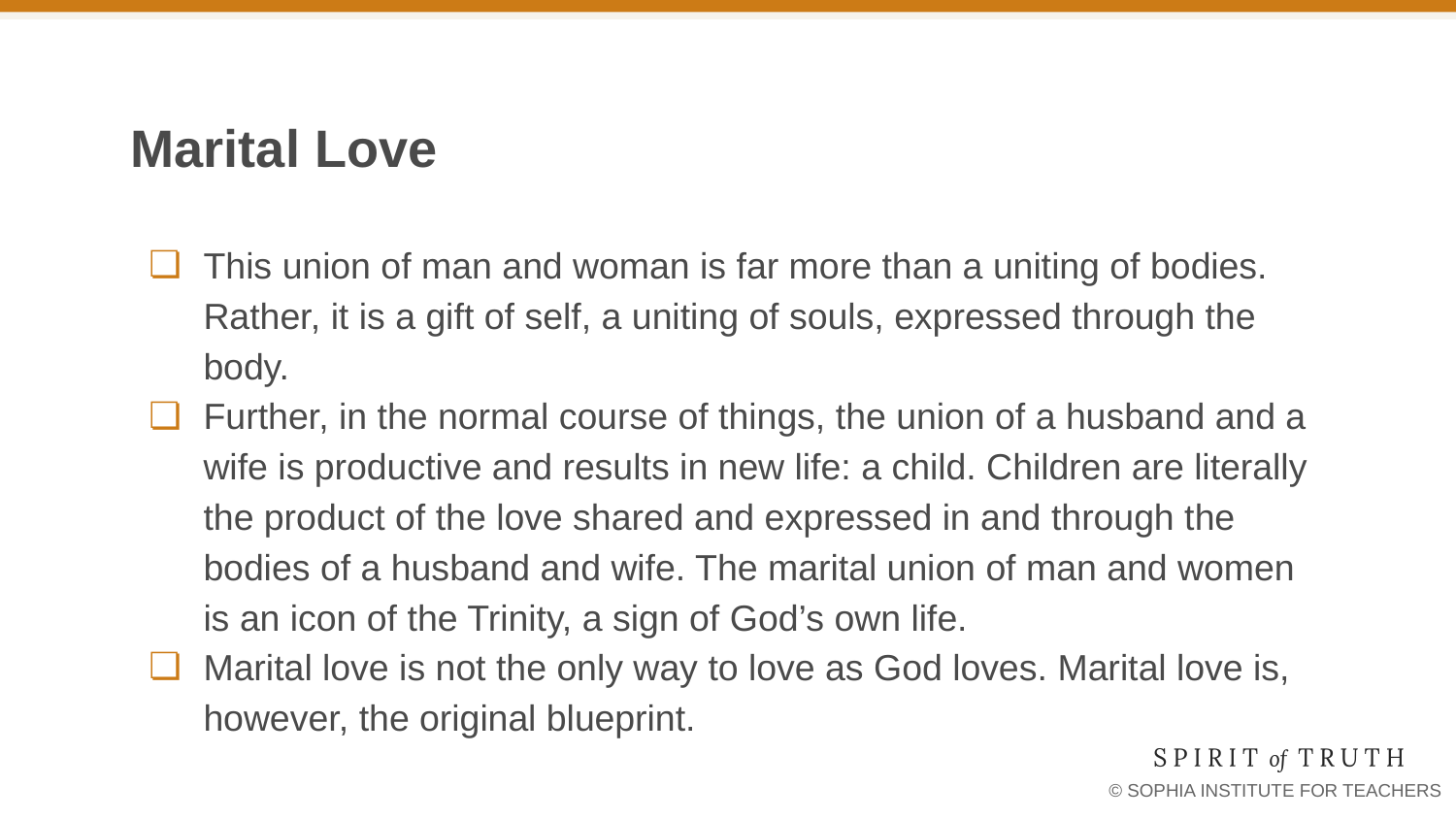

# Marital Love
This union of man and woman is far more than a uniting of bodies. Rather, it is a gift of self, a uniting of souls, expressed through the body.
Further, in the normal course of things, the union of a husband and a wife is productive and results in new life: a child. Children are literally the product of the love shared and expressed in and through the bodies of a husband and wife. The marital union of man and women is an icon of the Trinity, a sign of God’s own life.
Marital love is not the only way to love as God loves. Marital love is, however, the original blueprint.